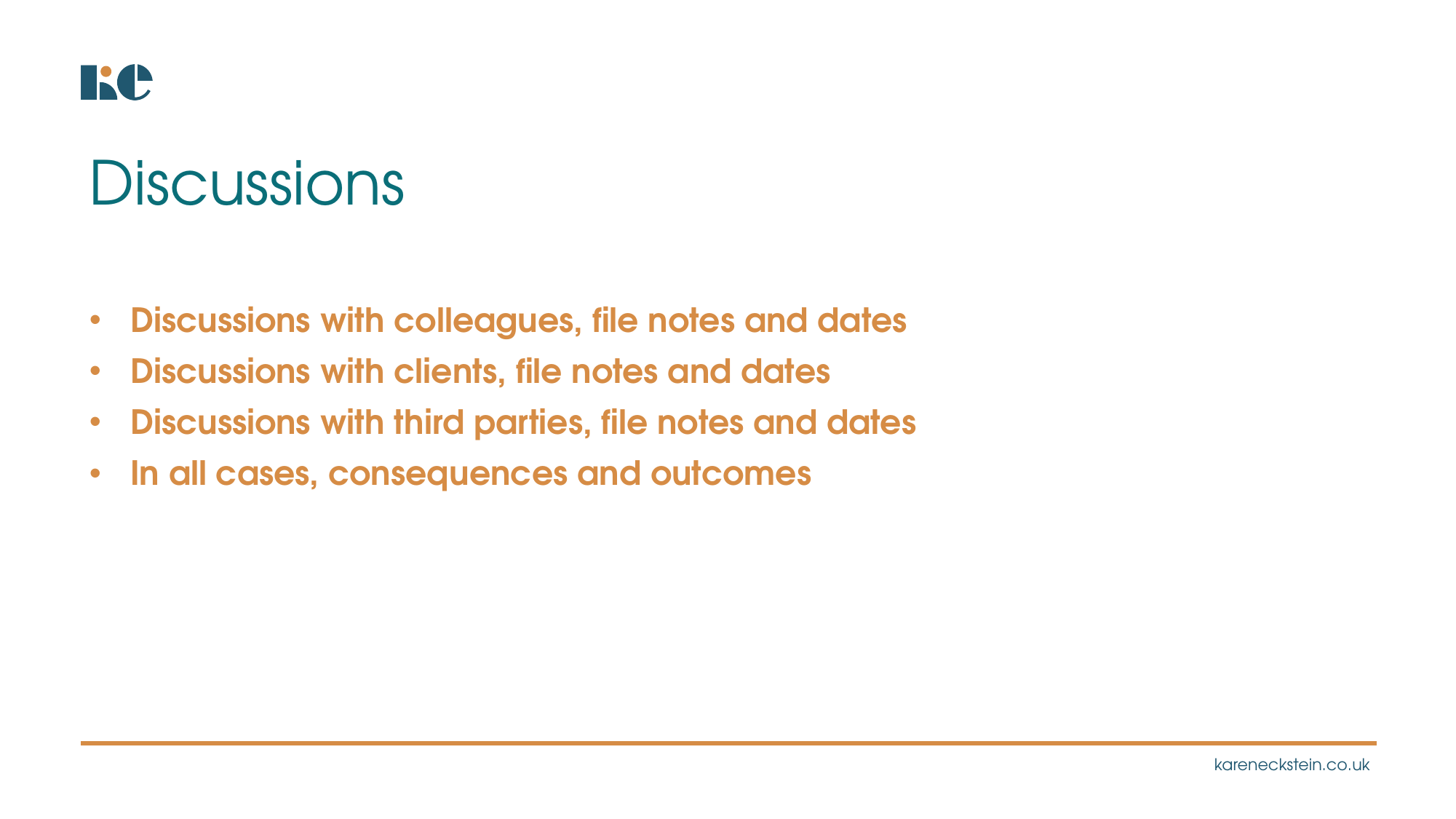

Discussions
Discussions with colleagues, file notes and dates
Discussions with clients, file notes and dates
Discussions with third parties, file notes and dates
In all cases, consequences and outcomes